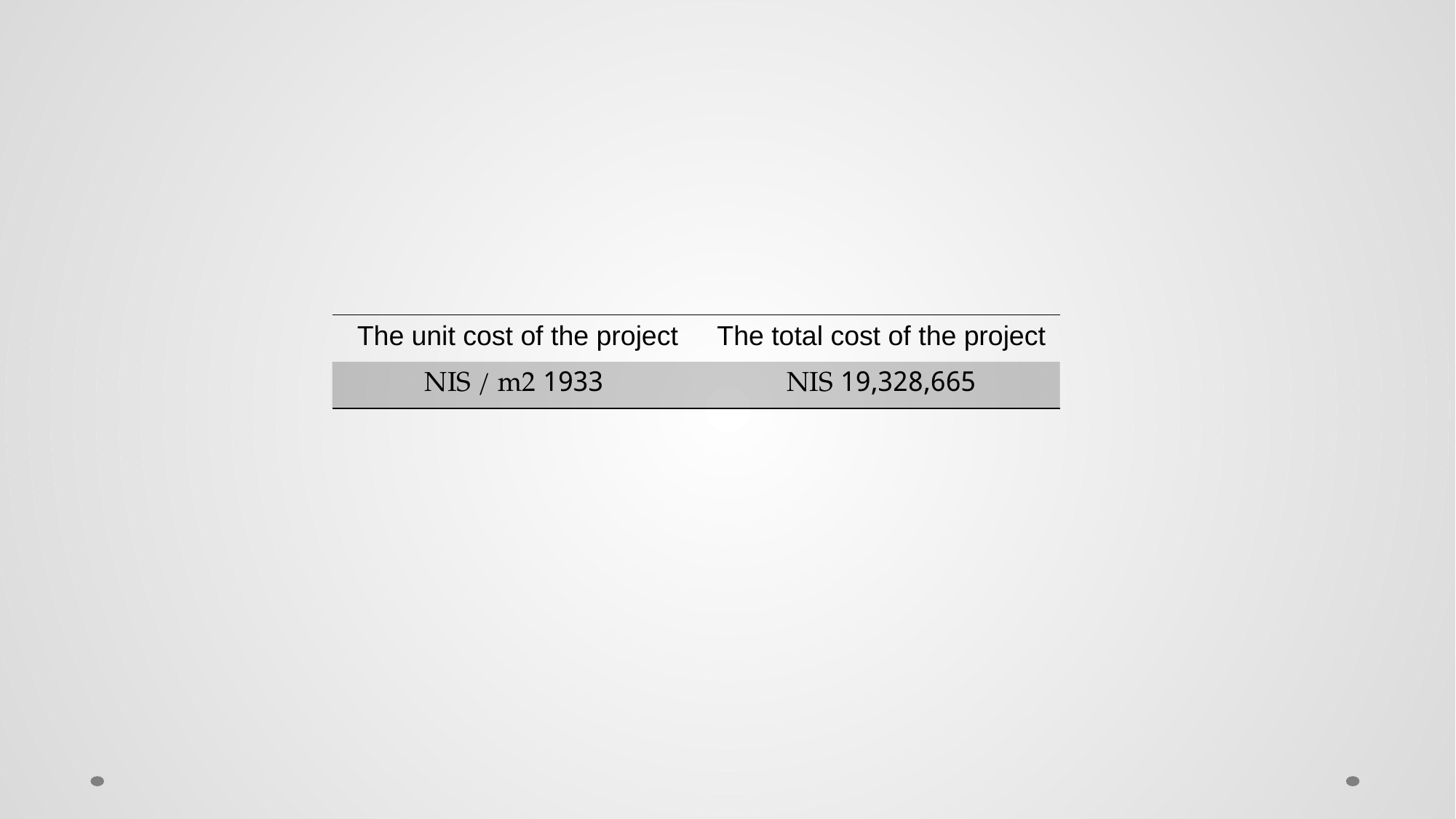

| The unit cost of the project | The total cost of the project |
| --- | --- |
| 1933 NIS / m2 | 19,328,665 NIS |